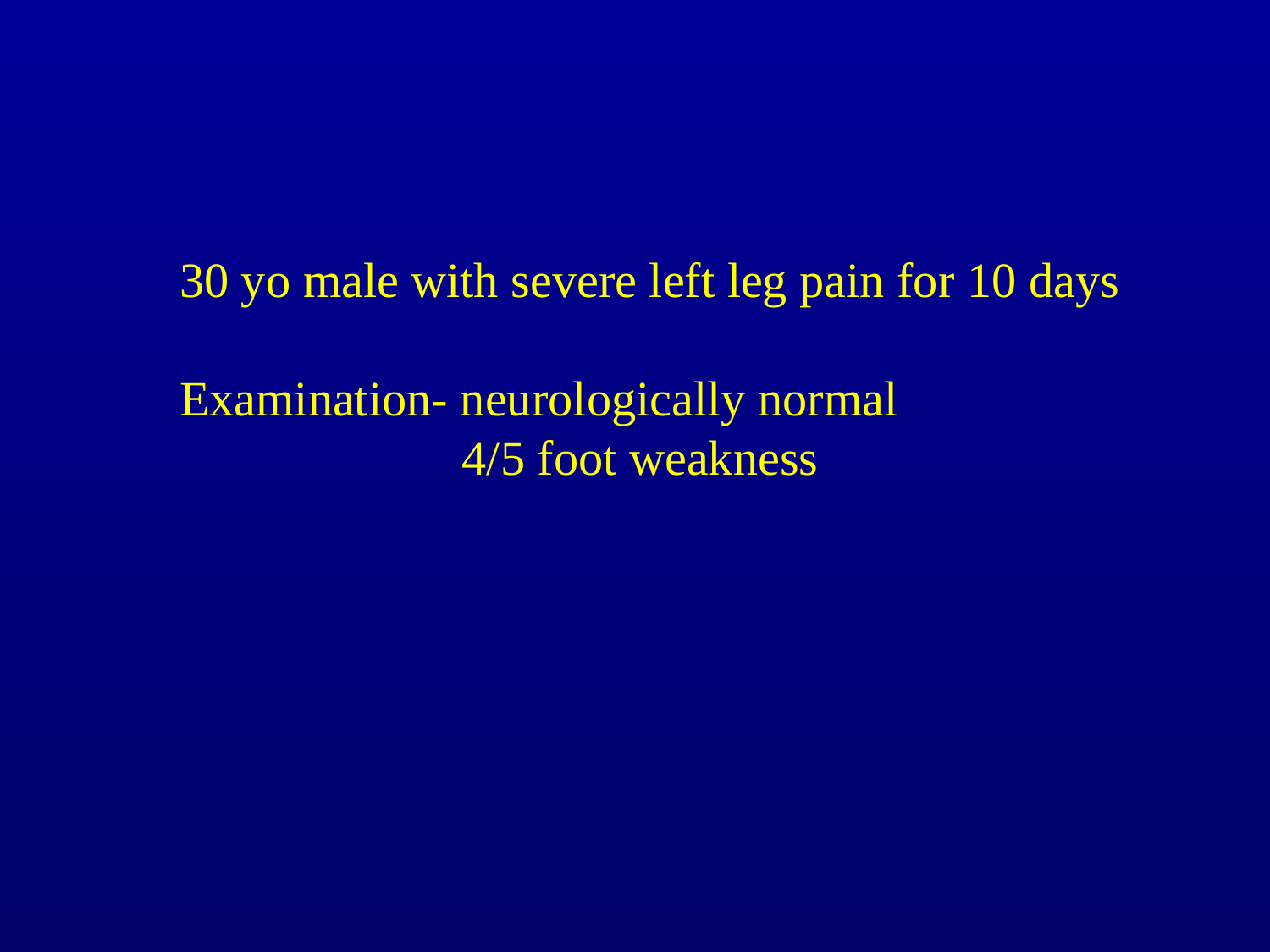

30 yo male with severe left leg pain for 10 days

Examination- neurologically normal
                       4/5 foot weakness